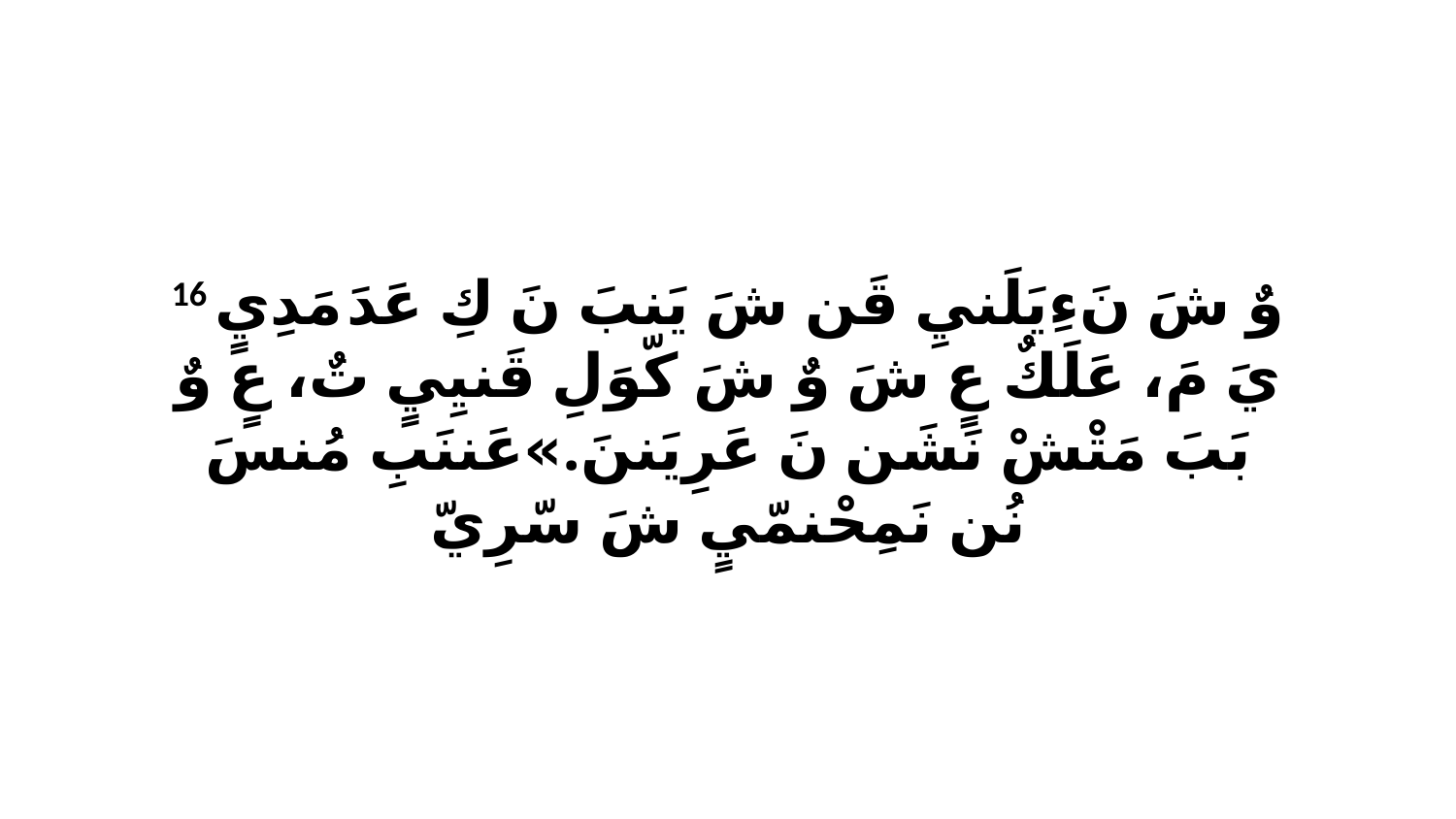

16 وٌ شَ نَءِيَلَنيِ قَن شَ يَنبَ نَ كِ عَدَ مَدِيٍ يَ مَ، عَلَكٌ عٍ شَ وٌ شَ كّوَلِ قَنيِيٍ تٌ، عٍ وٌ بَبَ مَتْشْ نَشَن نَ عَرِيَننَ.»عَننَبِ مُنسَ نُن نَمِحْنمّيٍ شَ سّرِيّ